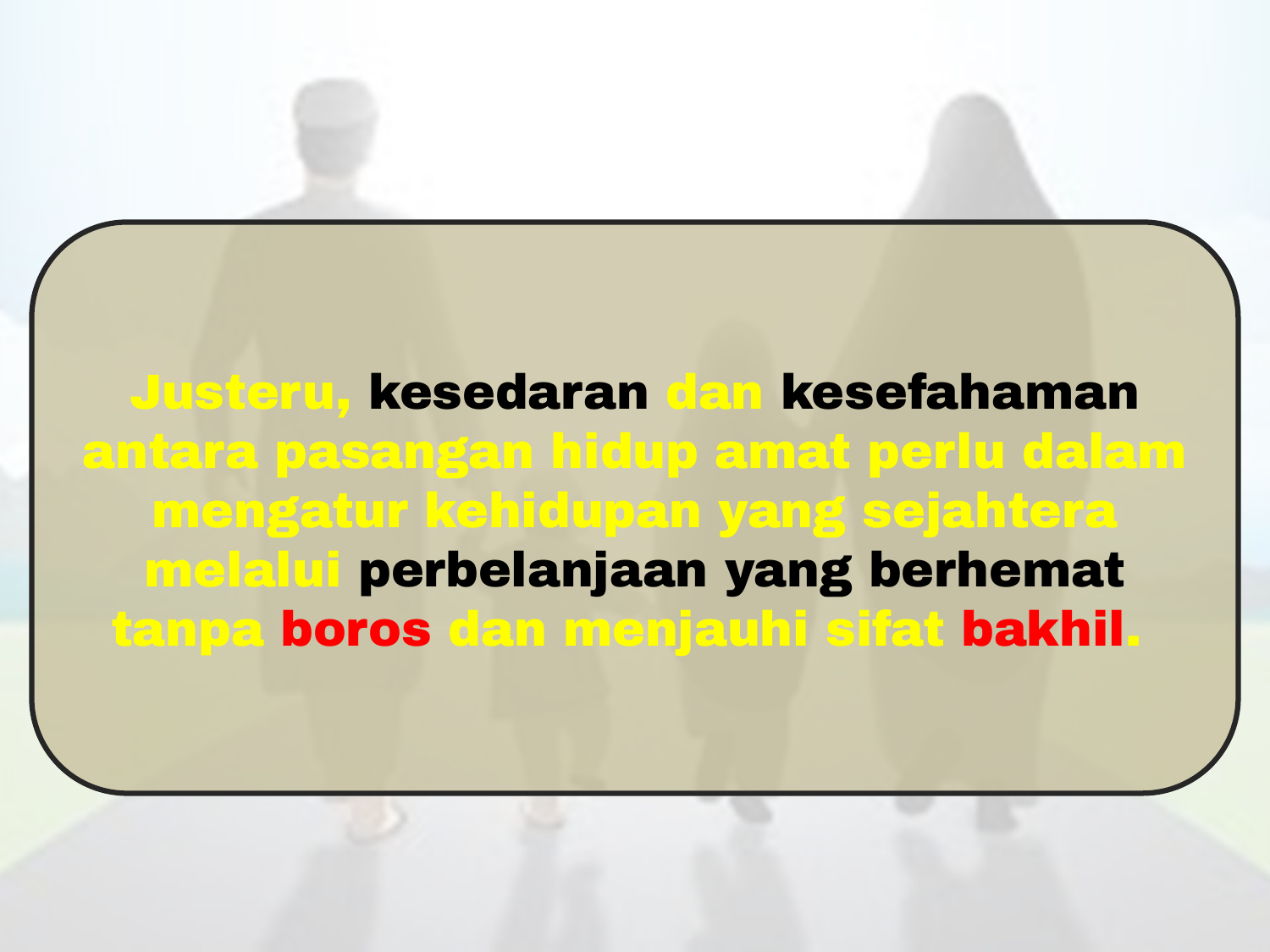

Justeru, kesedaran dan kesefahaman antara pasangan hidup amat perlu dalam mengatur kehidupan yang sejahtera melalui perbelanjaan yang berhemat tanpa boros dan menjauhi sifat bakhil.